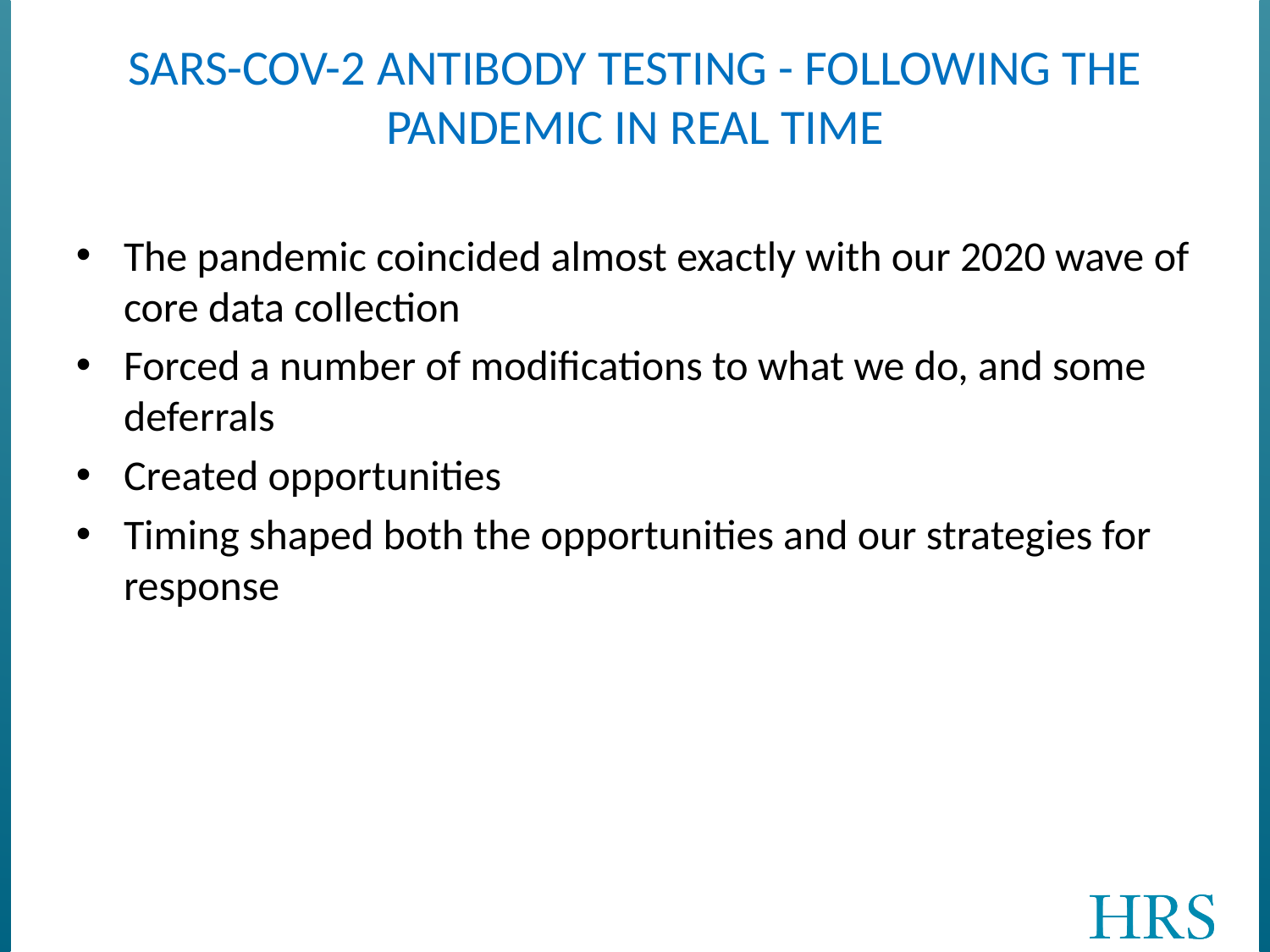

# SARS-CoV-2 AnTIBODY TESTING - Following the pandemic in real time
The pandemic coincided almost exactly with our 2020 wave of core data collection
Forced a number of modifications to what we do, and some deferrals
Created opportunities
Timing shaped both the opportunities and our strategies for response